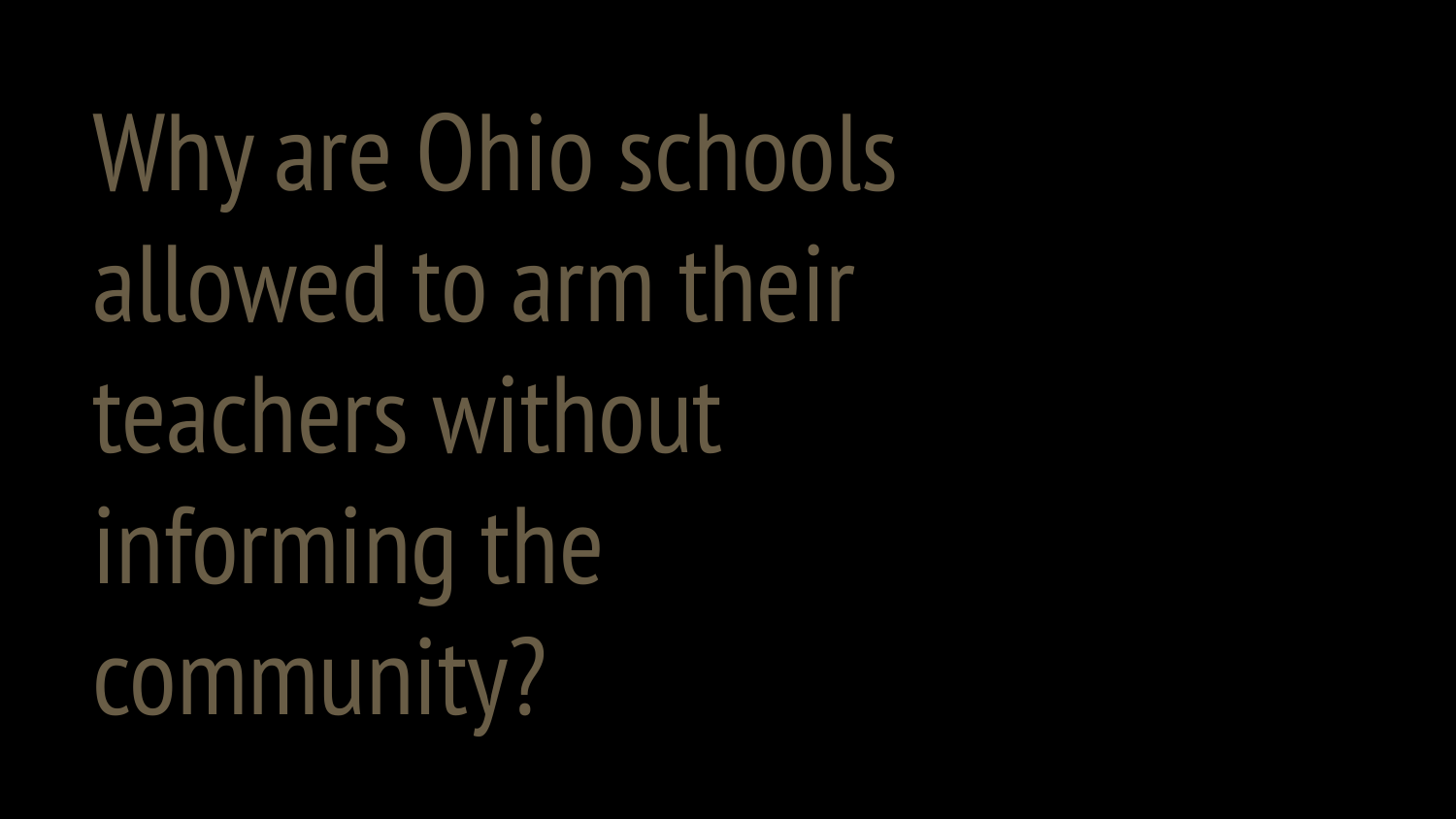

# Why are Ohio schools allowed to arm their teachers without informing the community?